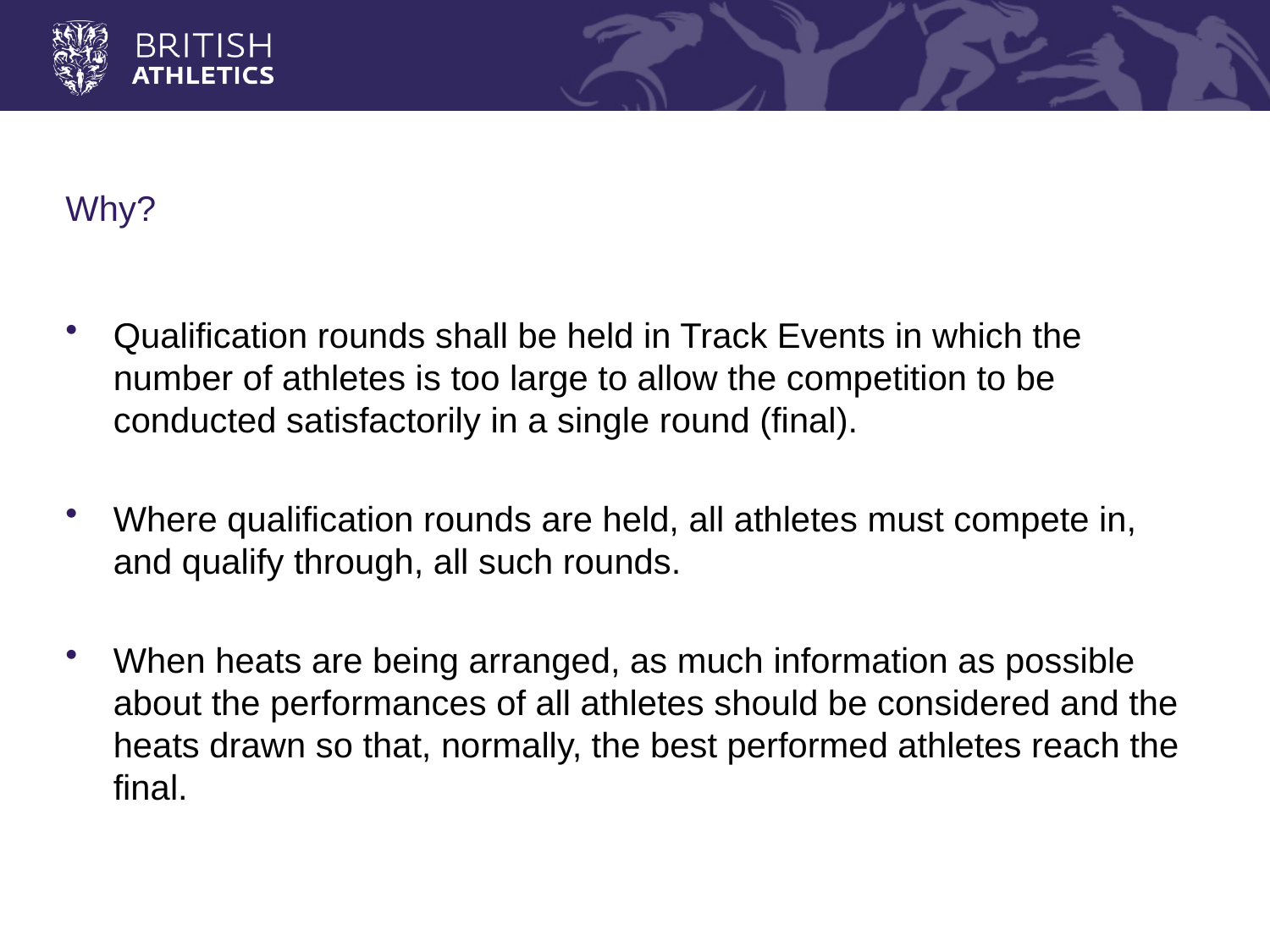

# Why?
Qualification rounds shall be held in Track Events in which the number of athletes is too large to allow the competition to be conducted satisfactorily in a single round (final).

Where qualification rounds are held, all athletes must compete in, and qualify through, all such rounds.

When heats are being arranged, as much information as possible about the performances of all athletes should be considered and the heats drawn so that, normally, the best performed athletes reach the final.

Presentation prepared by: Ryan Murphy. Date: XX/XX/XX